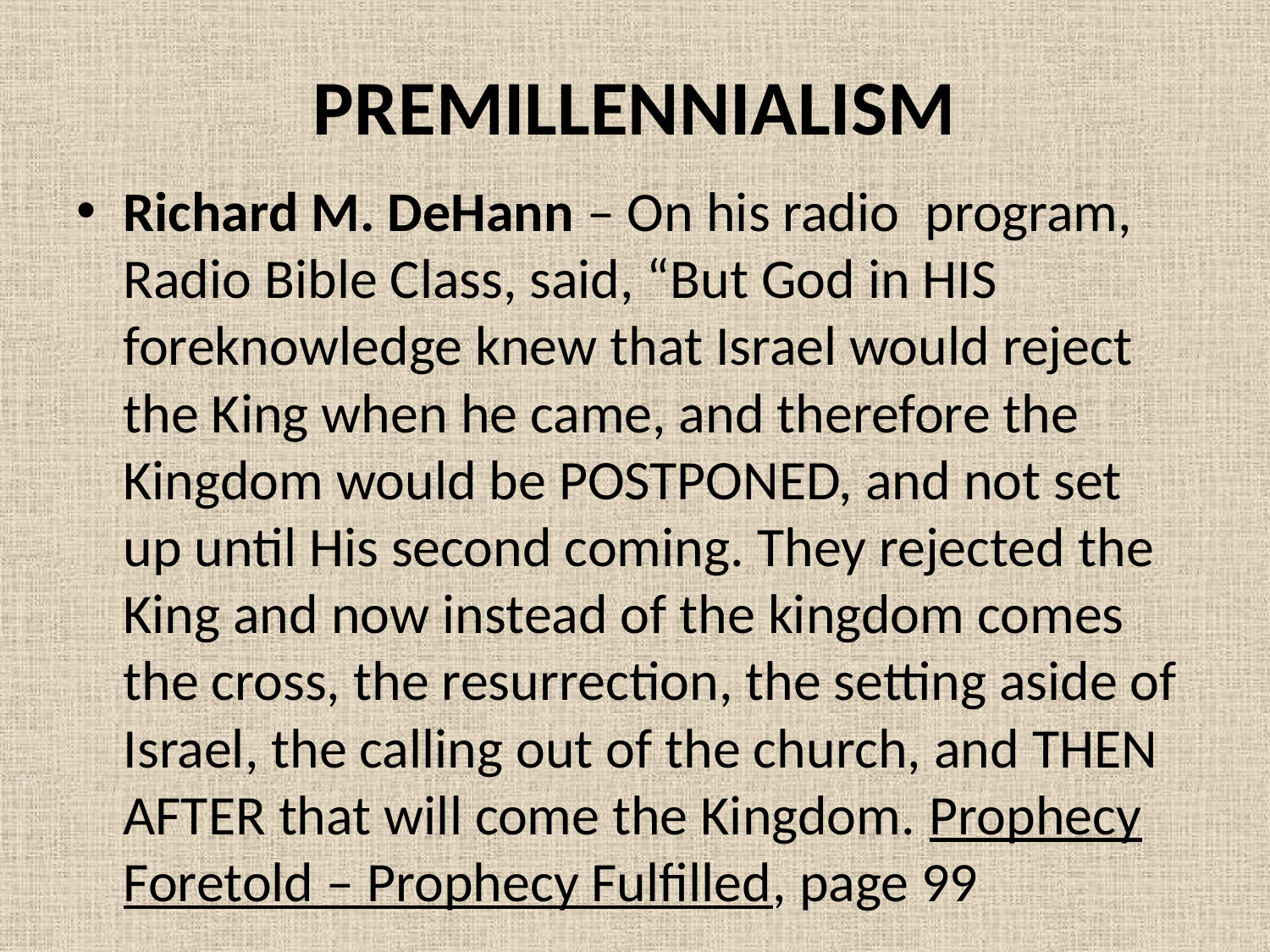

# PREMILLENNIALISM
Richard M. DeHann – On his radio  program, Radio Bible Class, said, “But God in HIS foreknowledge knew that Israel would reject the King when he came, and therefore the Kingdom would be POSTPONED, and not set up until His second coming. They rejected the King and now instead of the kingdom comes the cross, the resurrection, the setting aside of Israel, the calling out of the church, and THEN AFTER that will come the Kingdom. Prophecy Foretold – Prophecy Fulfilled, page 99